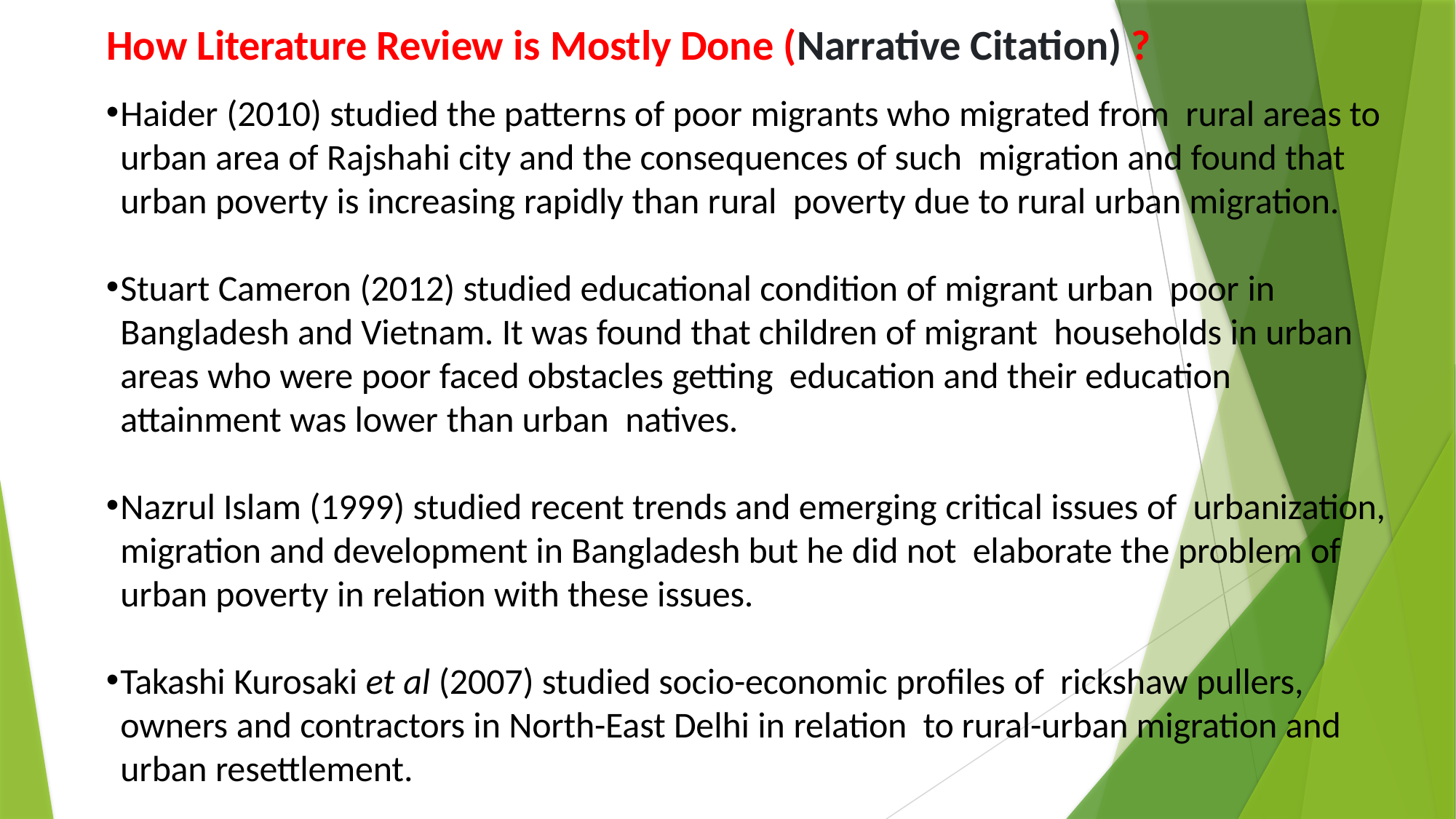

How Literature Review is Mostly Done (Narrative Citation) ?

Haider (2010) studied the patterns of poor migrants who migrated from  rural areas to urban area of Rajshahi city and the consequences of such  migration and found that urban poverty is increasing rapidly than rural  poverty due to rural urban migration.

Stuart Cameron (2012) studied educational condition of migrant urban  poor in Bangladesh and Vietnam. It was found that children of migrant  households in urban areas who were poor faced obstacles getting  education and their education attainment was lower than urban  natives.

Nazrul Islam (1999) studied recent trends and emerging critical issues of  urbanization, migration and development in Bangladesh but he did not  elaborate the problem of urban poverty in relation with these issues.

Takashi Kurosaki et al (2007) studied socio-economic profiles of  rickshaw pullers, owners and contractors in North-East Delhi in relation  to rural-urban migration and urban resettlement.